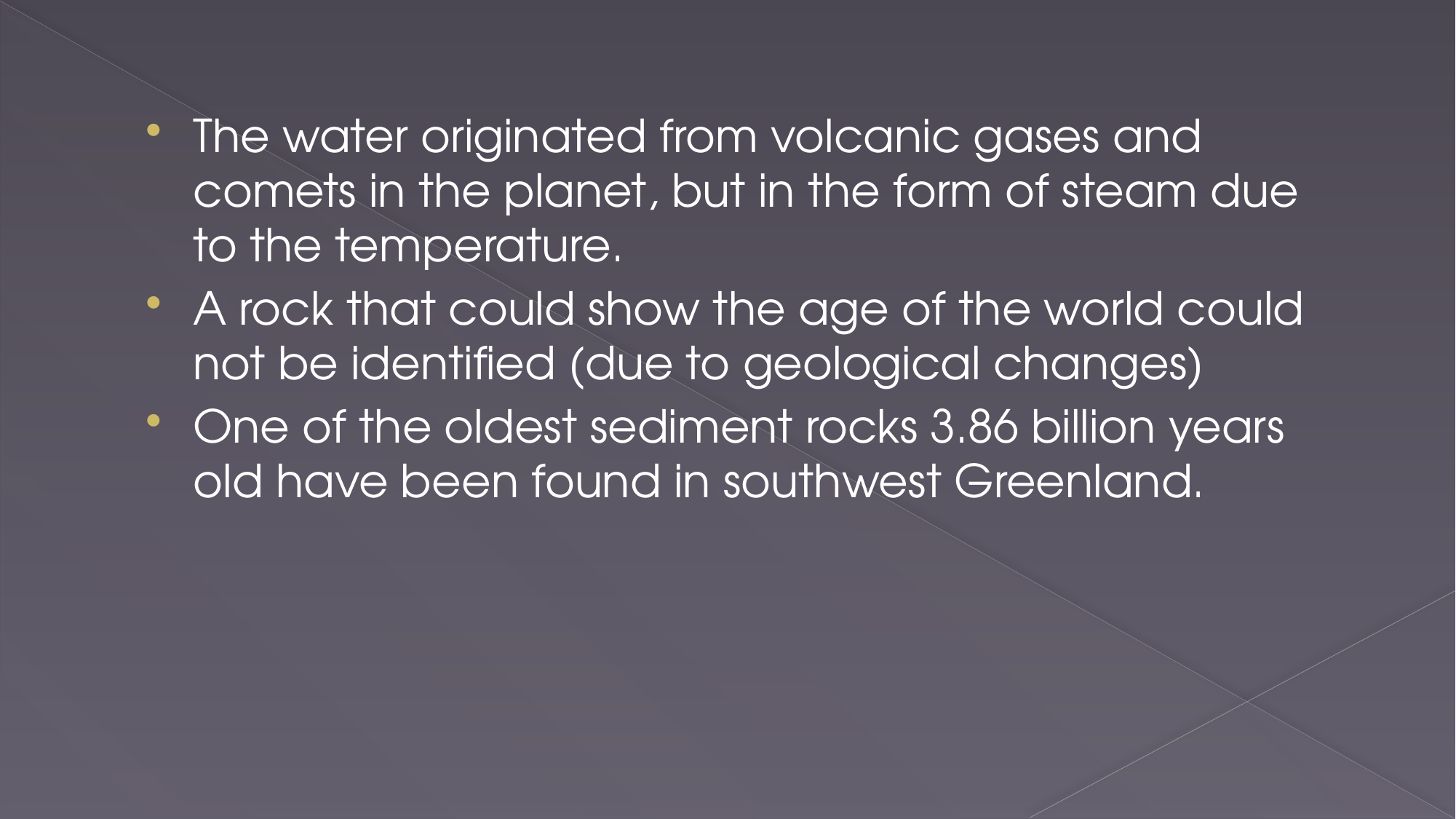

The water originated from volcanic gases and comets in the planet, but in the form of steam due to the temperature.
A rock that could show the age of the world could not be identified (due to geological changes)
One of the oldest sediment rocks 3.86 billion years old have been found in southwest Greenland.